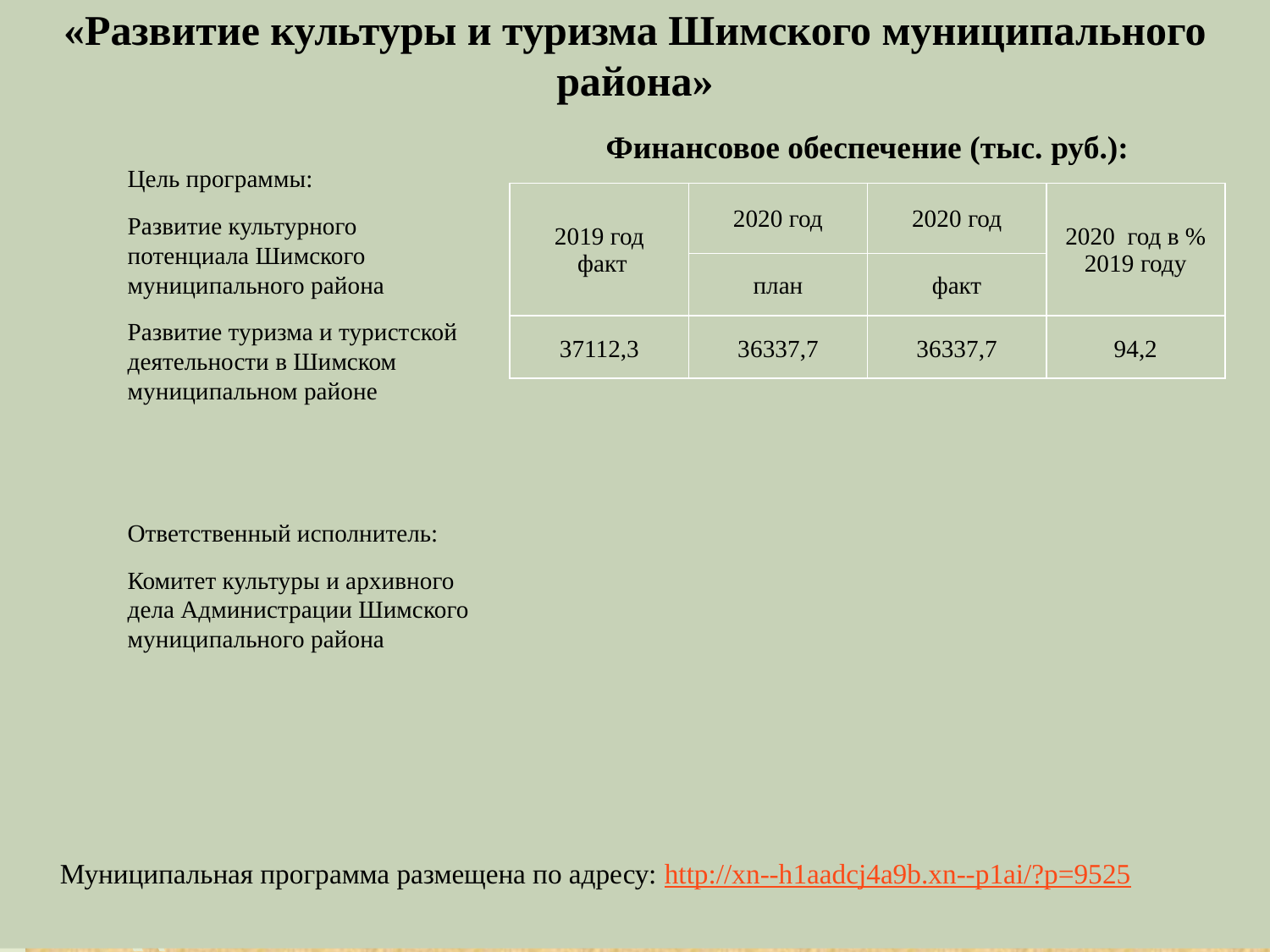

# «Развитие культуры и туризма Шимского муниципального района»
| Финансовое обеспечение (тыс. руб.): |  |  |  |
| --- | --- | --- | --- |
| 2019 год факт | 2020 год | 2020 год | 2020 год в % 2019 году |
|  | план | факт |  |
| 37112,3 | 36337,7 | 36337,7 | 94,2 |
Цель программы:
Развитие культурного потенциала Шимского муниципального района
Развитие туризма и туристской деятельности в Шимском муниципальном районе

Ответственный исполнитель:
Комитет культуры и архивного дела Администрации Шимского муниципального района

Муниципальная программа размещена по адресу: http://xn--h1aadcj4a9b.xn--p1ai/?p=9525